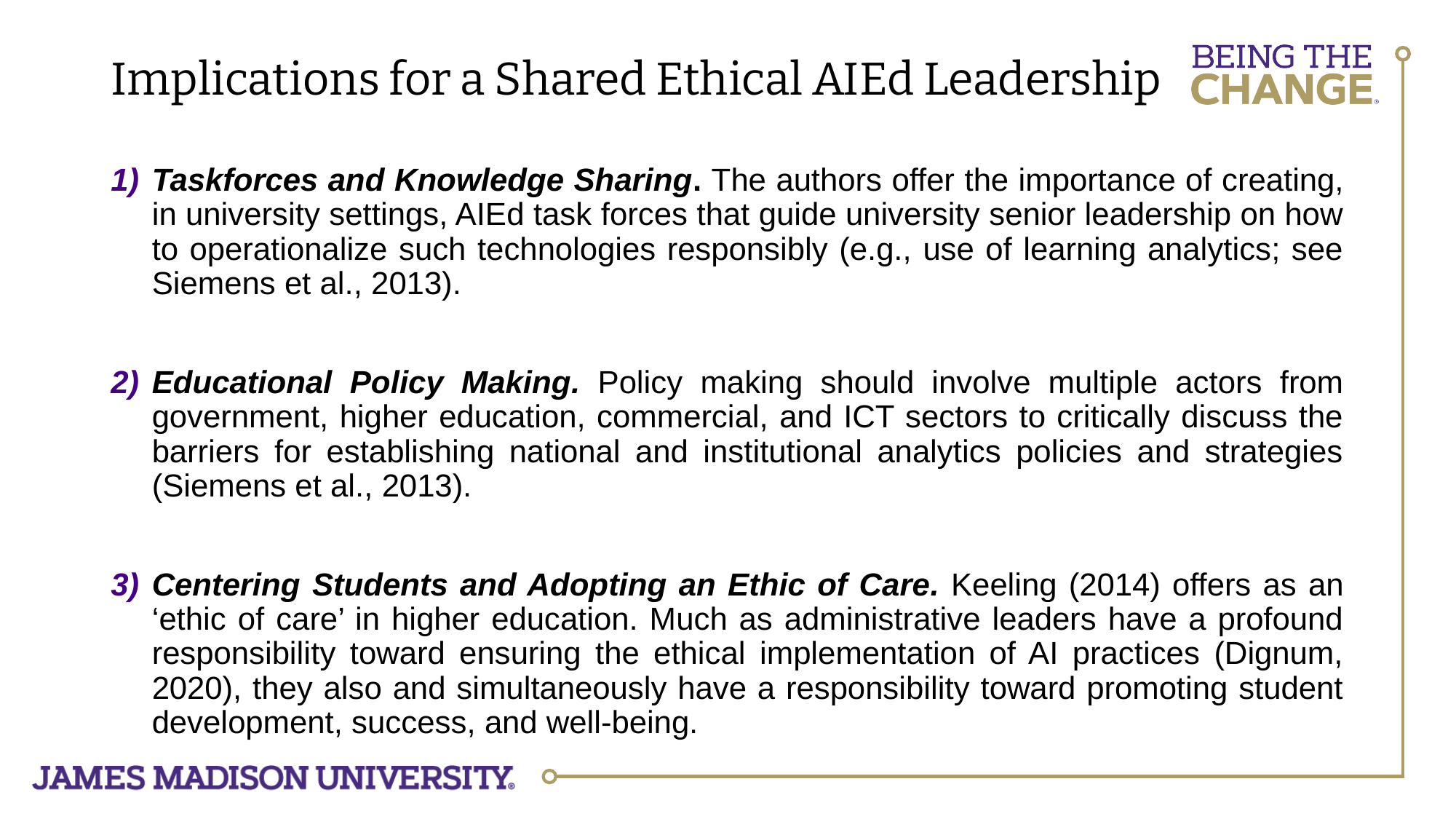

# Implications for a Shared Ethical AIEd Leadership
Taskforces and Knowledge Sharing. The authors offer the importance of creating, in university settings, AIEd task forces that guide university senior leadership on how to operationalize such technologies responsibly (e.g., use of learning analytics; see Siemens et al., 2013).

Educational Policy Making. Policy making should involve multiple actors from government, higher education, commercial, and ICT sectors to critically discuss the barriers for establishing national and institutional analytics policies and strategies (Siemens et al., 2013).

Centering Students and Adopting an Ethic of Care. Keeling (2014) offers as an ‘ethic of care’ in higher education. Much as administrative leaders have a profound responsibility toward ensuring the ethical implementation of AI practices (Dignum, 2020), they also and simultaneously have a responsibility toward promoting student development, success, and well-being.

.